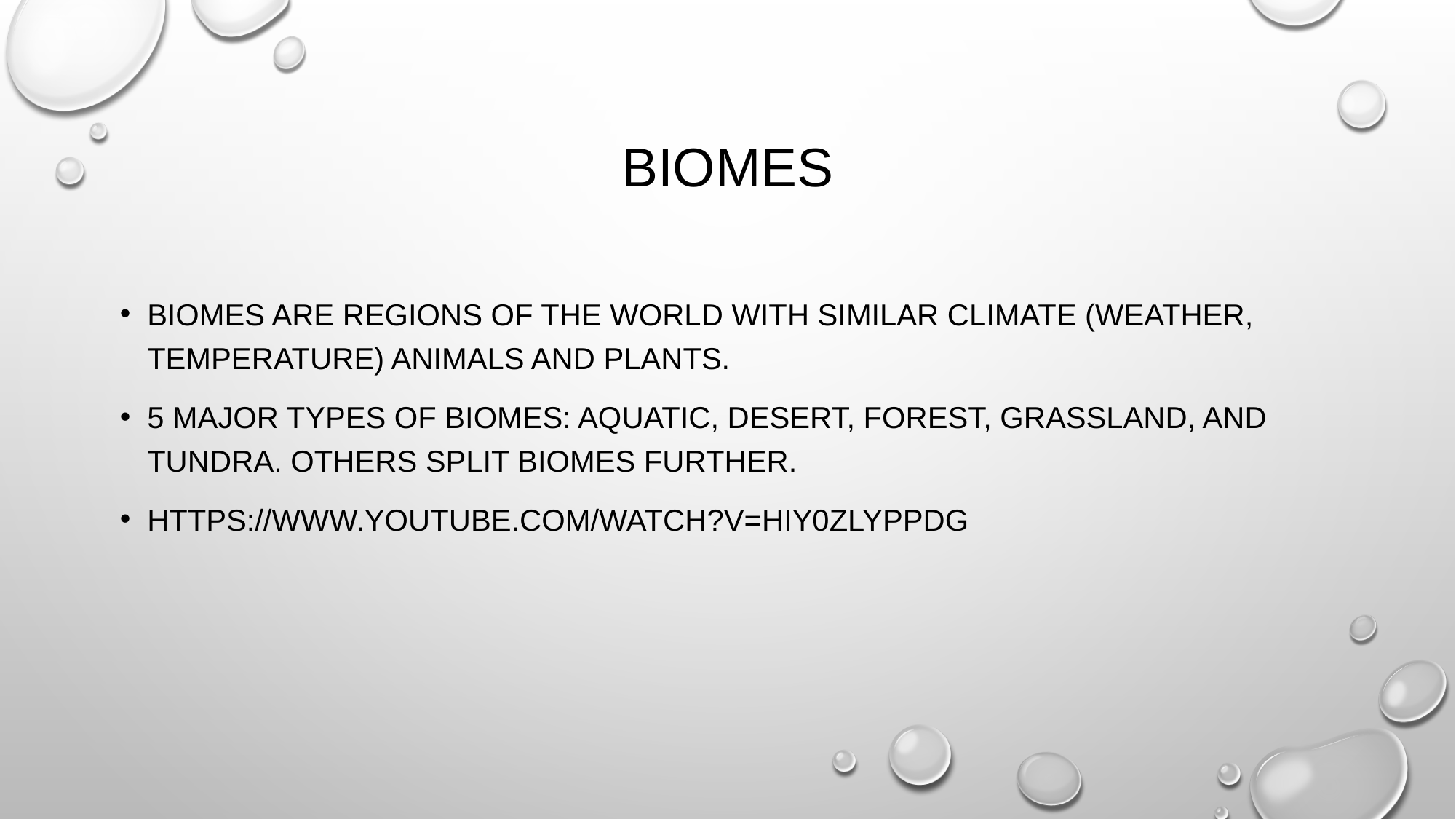

# Biomes
Biomes are regions of the world with similar climate (weather, temperature) animals and plants.
5 major types of biomes: aquatic, desert, forest, grassland, and tundra. Others split biomes further.
https://www.youtube.com/watch?v=hIy0ZlyPPDg